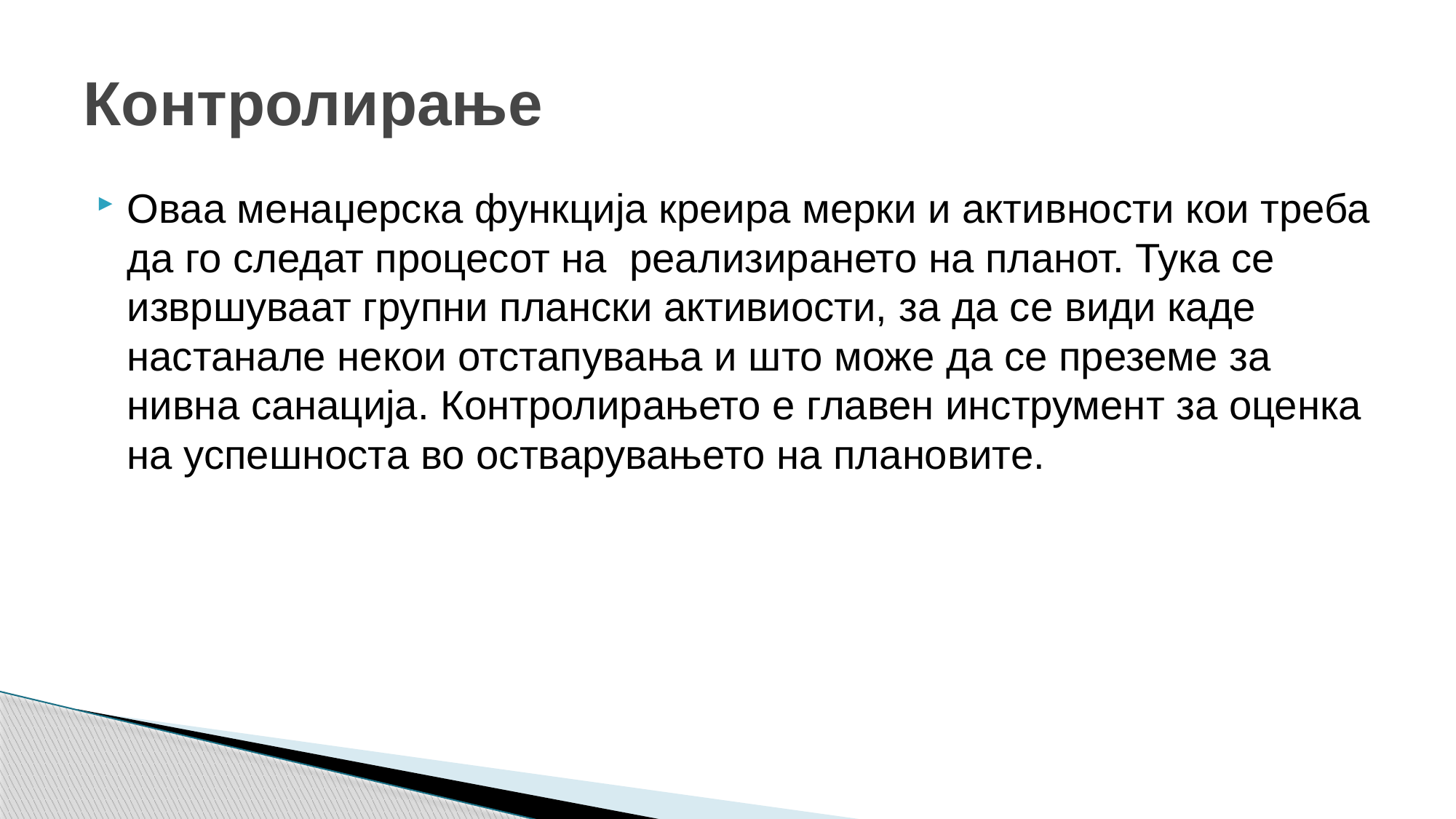

# Контролирање
Оваа менаџерска функција креира мерки и активности кои треба да го следат процесот на  реализирането на планот. Тука се извршуваат групни плански активиости, за да се види каде настанале некои отстапувања и што може да се преземе за нивна санација. Контролирањето е главен инструмент за оценка на успешноста во остварувањето на плановите.